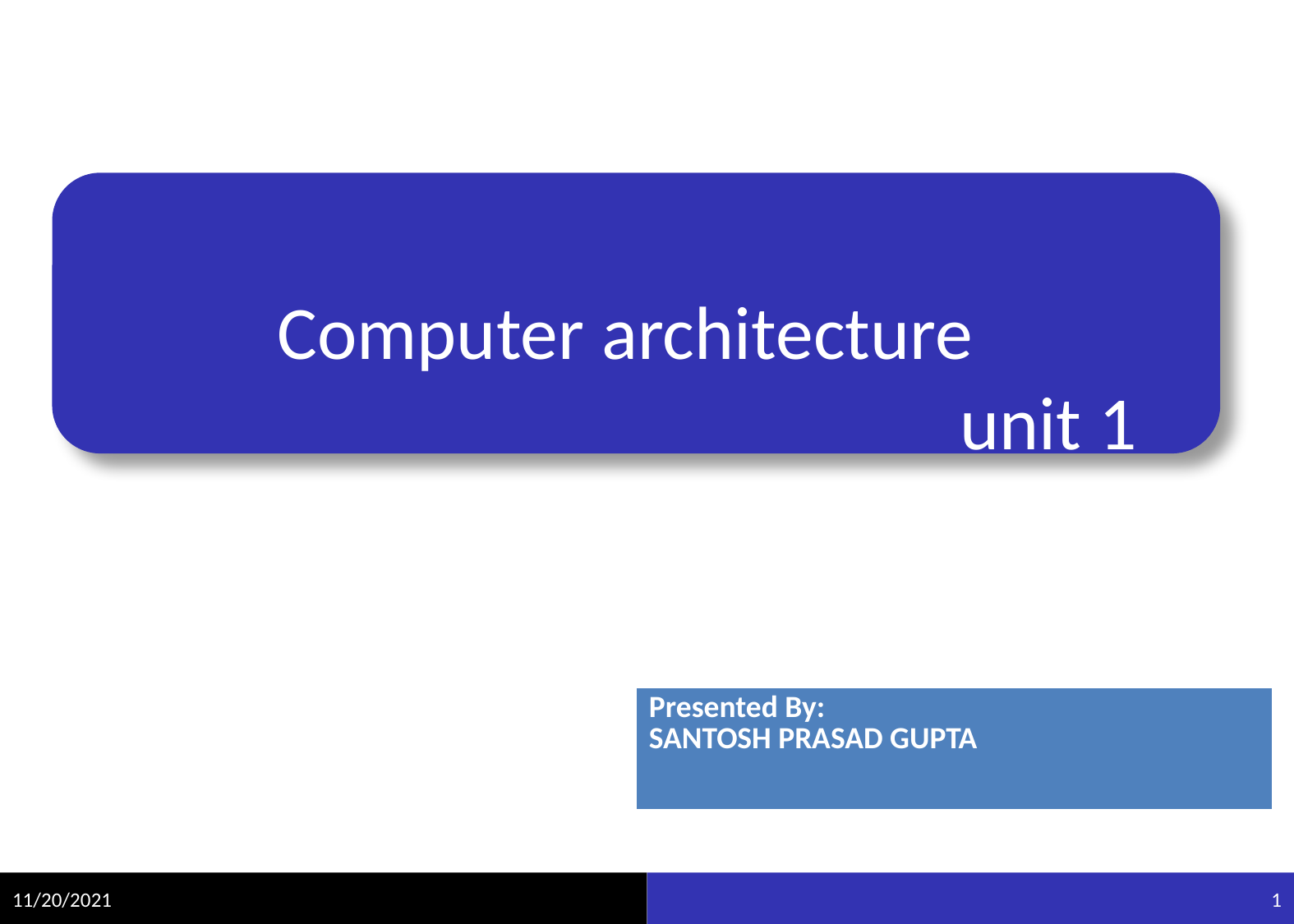

# Computer architecture unit 1
| Presented By: SANTOSH PRASAD GUPTA |
| --- |
11/20/2021
1